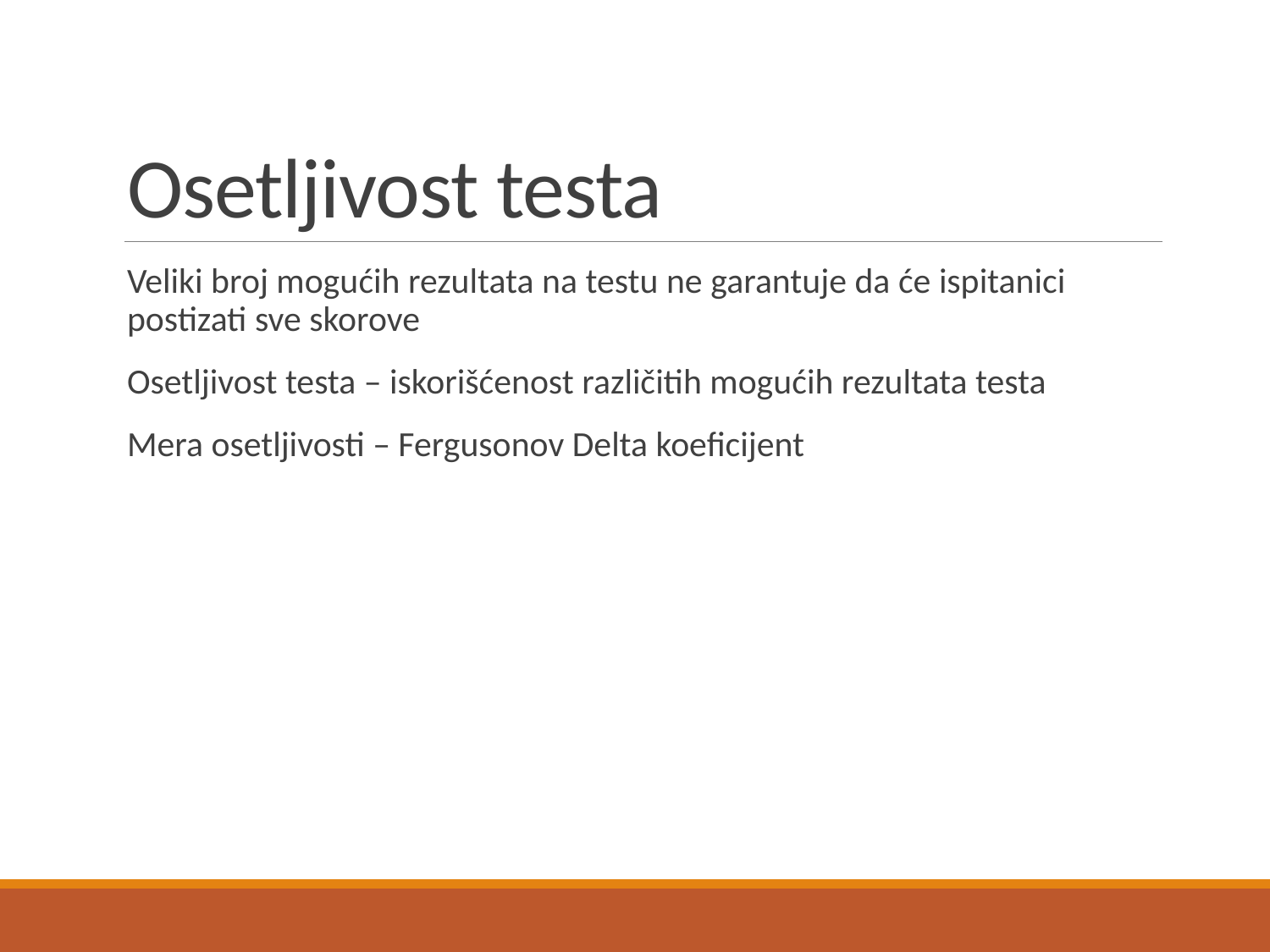

# Osetljivost testa
Veliki broj mogućih rezultata na testu ne garantuje da će ispitanici postizati sve skorove
Osetljivost testa – iskorišćenost različitih mogućih rezultata testa
Mera osetljivosti – Fergusonov Delta koeficijent